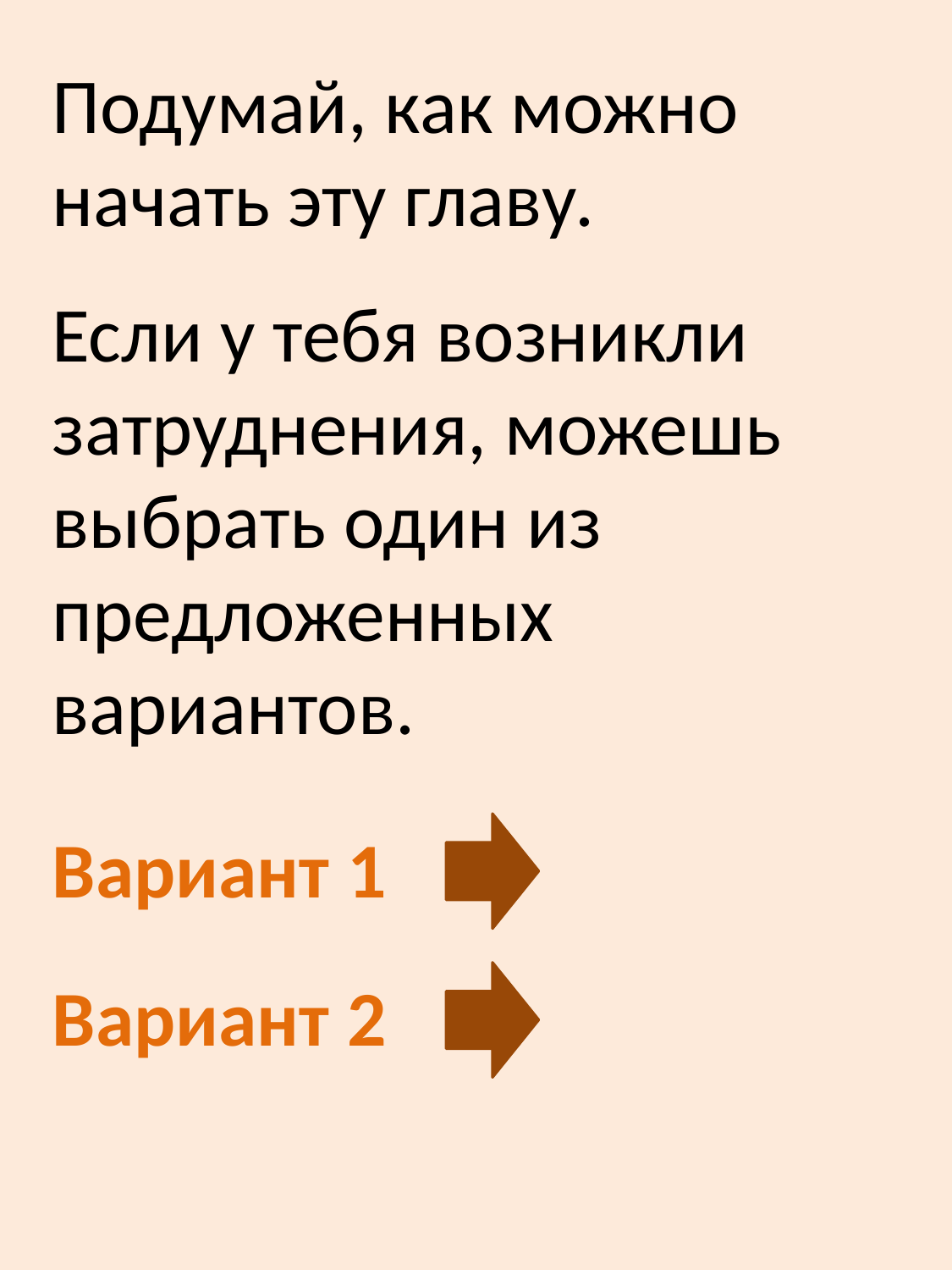

Подумай, как можно начать эту главу.
Если у тебя возникли затруднения, можешь выбрать один из предложенных вариантов.
Вариант 1

Вариант 2